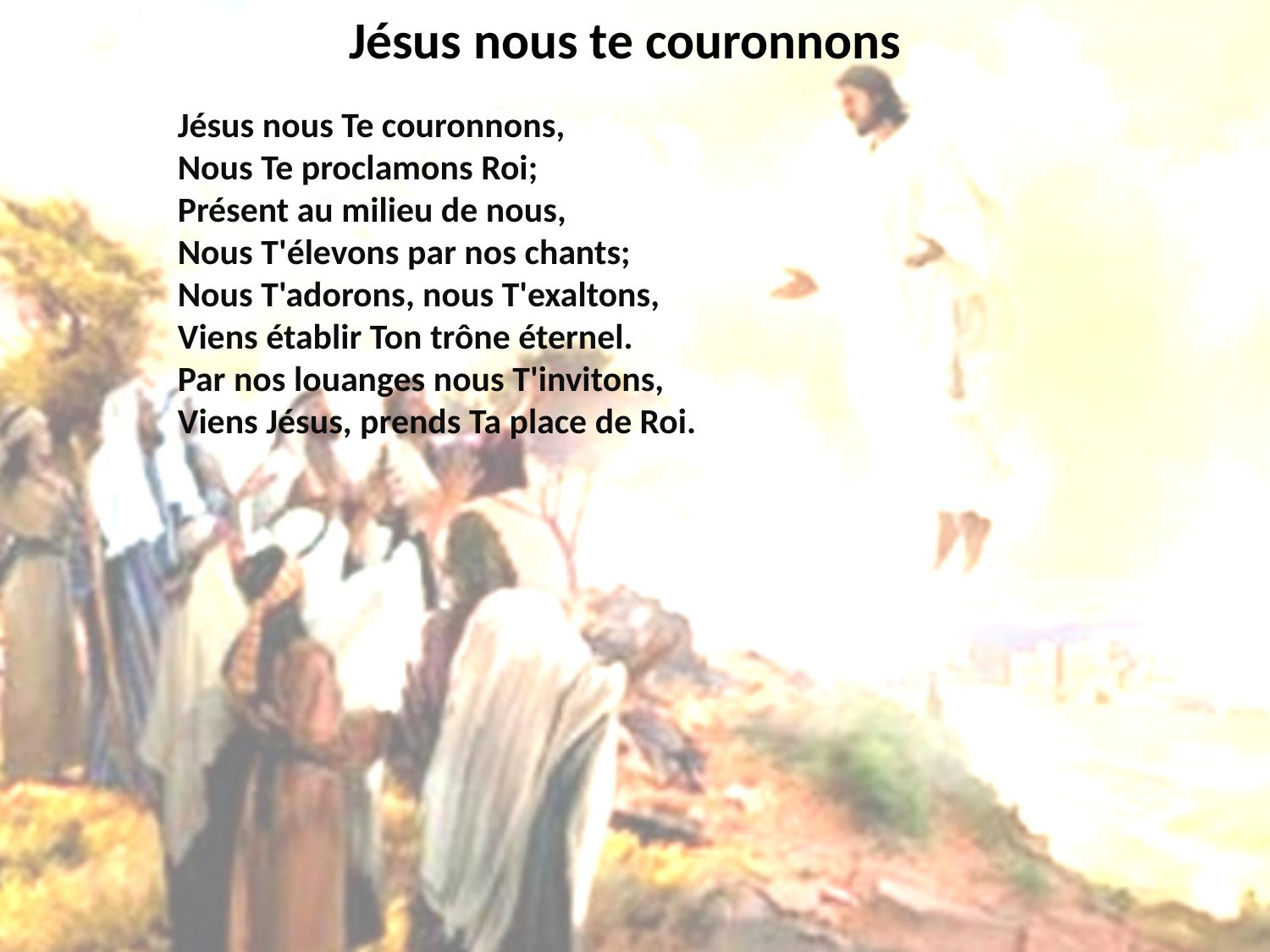

# Jésus nous te couronnons
Jésus nous Te couronnons,
Nous Te proclamons Roi;
Présent au milieu de nous,
Nous T'élevons par nos chants;
Nous T'adorons, nous T'exaltons,
Viens établir Ton trône éternel.
Par nos louanges nous T'invitons,
Viens Jésus, prends Ta place de Roi.